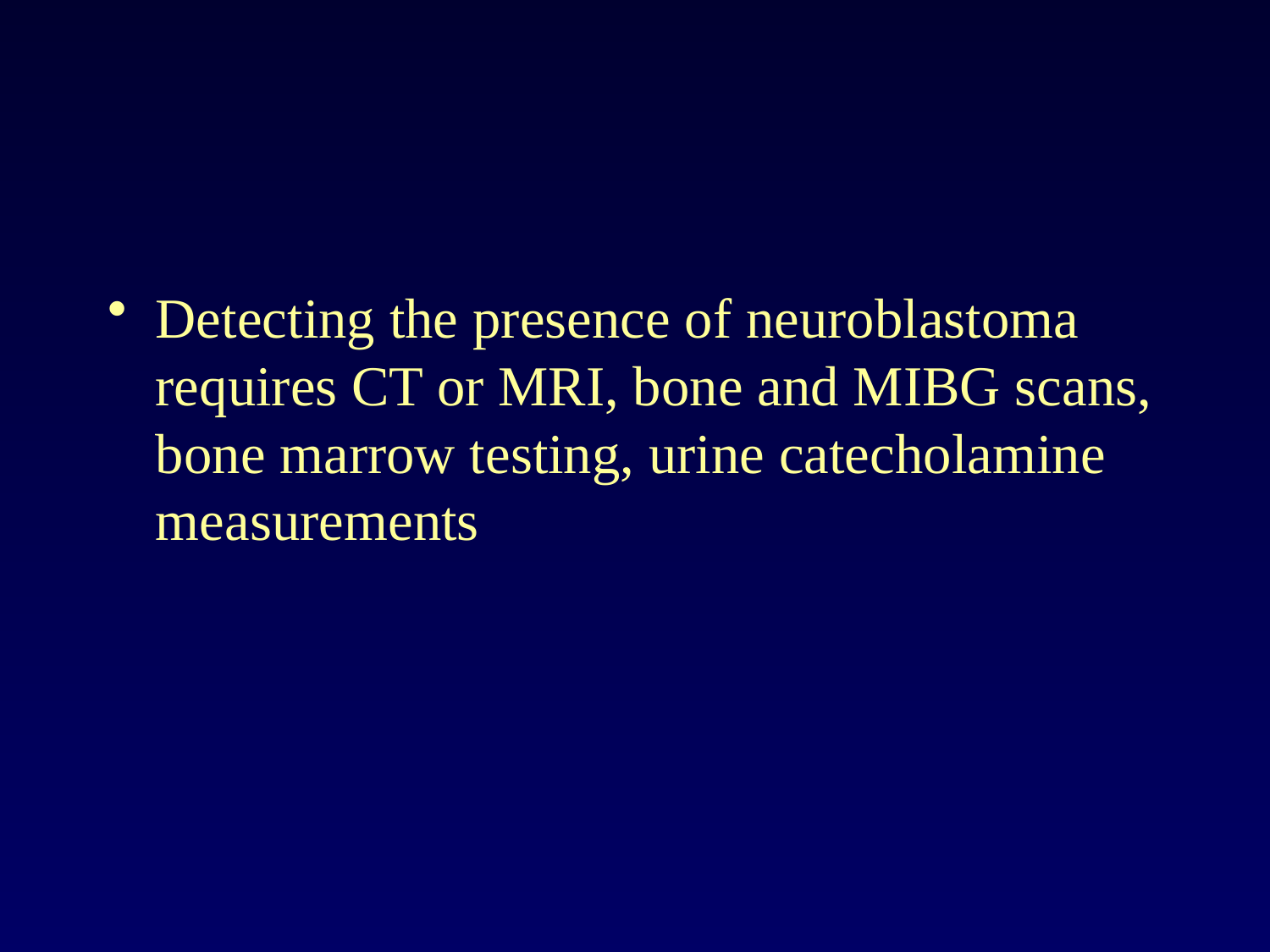

#
Detecting the presence of neuroblastoma requires CT or MRI, bone and MIBG scans, bone marrow testing, urine catecholamine measurements